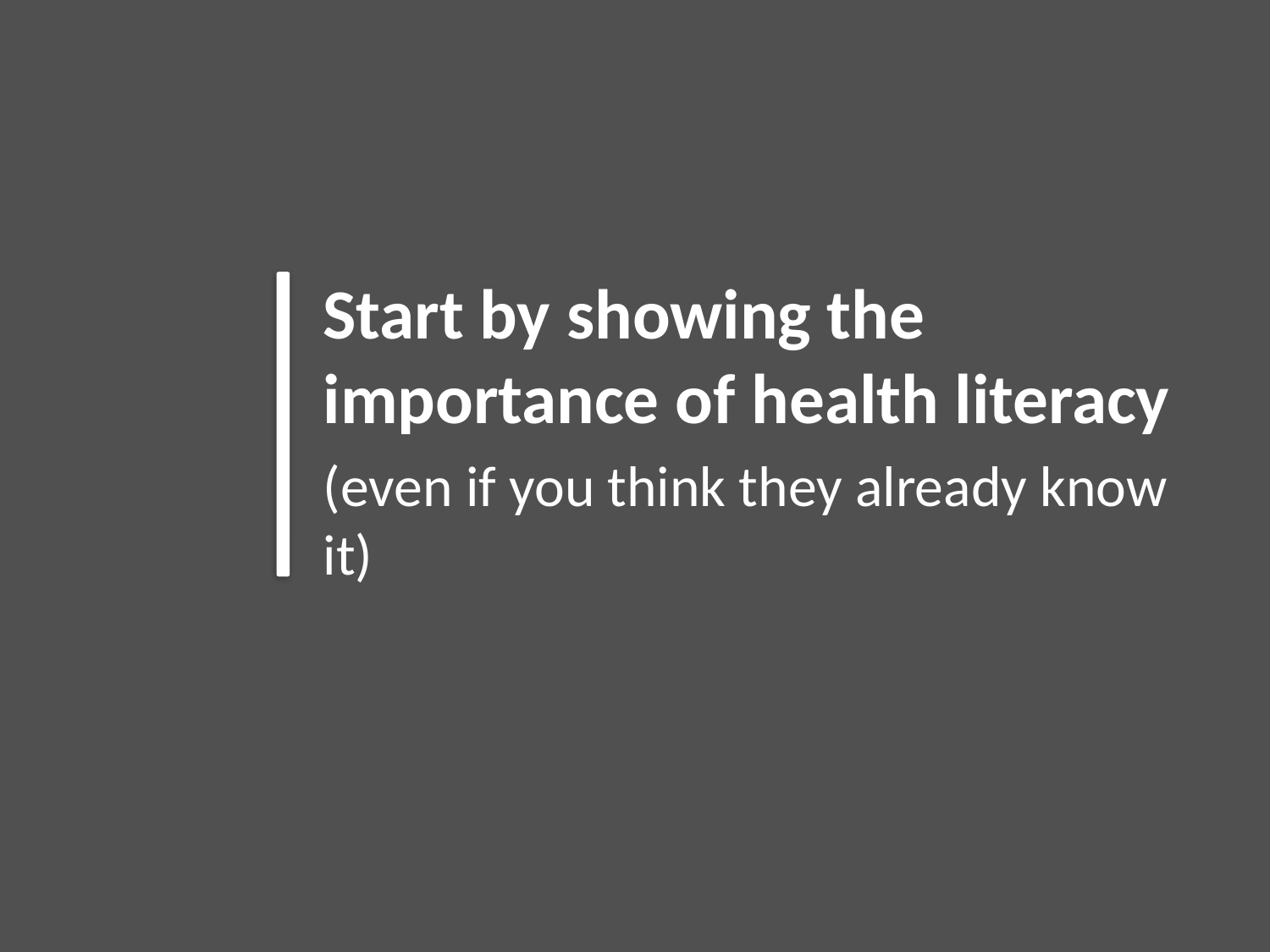

Start by showing the importance of health literacy
(even if you think they already know it)